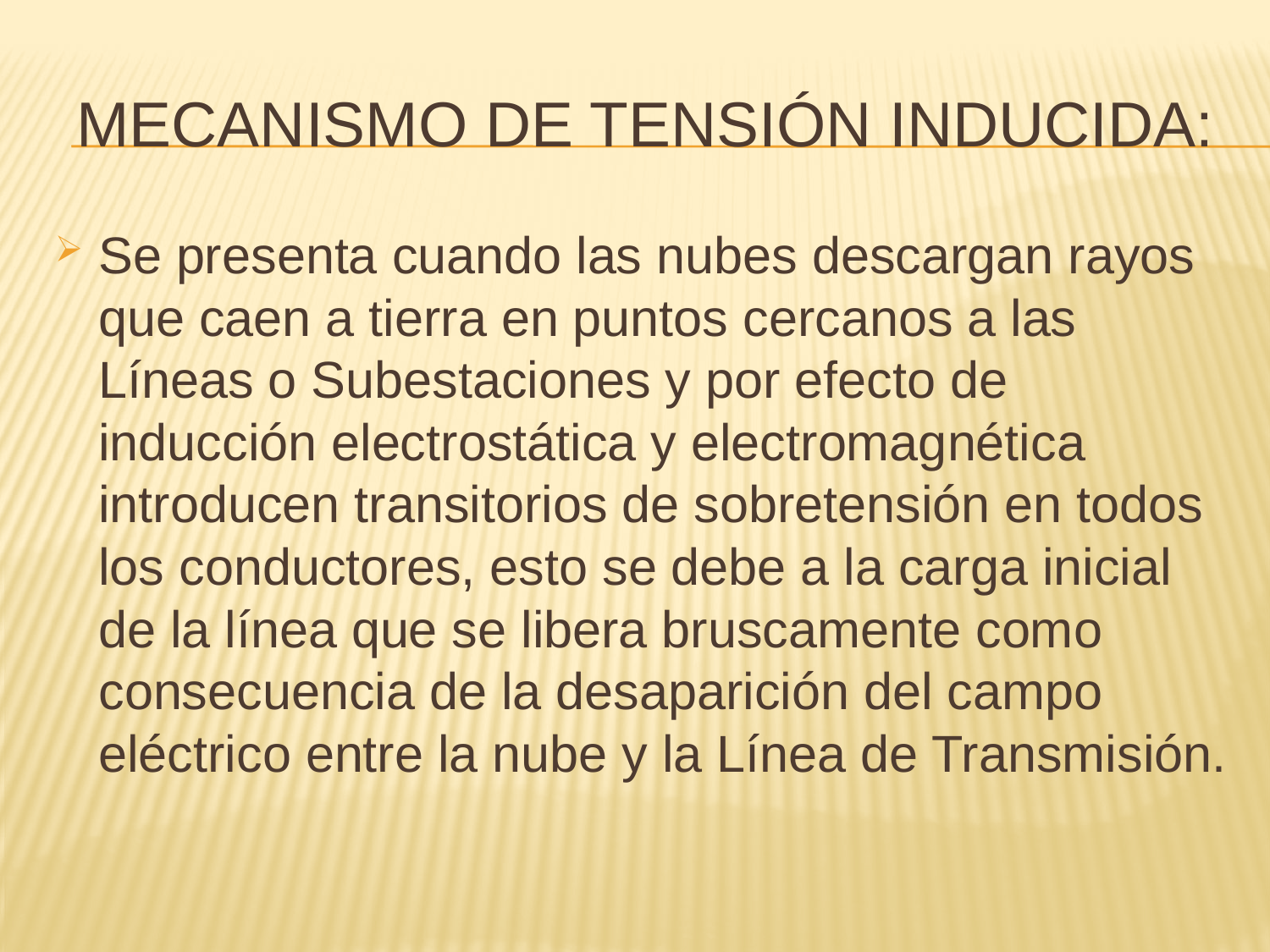

# MECANISMO DE TENSIÓN INDUCIDA:
Se presenta cuando las nubes descargan rayos que caen a tierra en puntos cercanos a las Líneas o Subestaciones y por efecto de inducción electrostática y electromagnética introducen transitorios de sobretensión en todos los conductores, esto se debe a la carga inicial de la línea que se libera bruscamente como consecuencia de la desaparición del campo eléctrico entre la nube y la Línea de Transmisión.